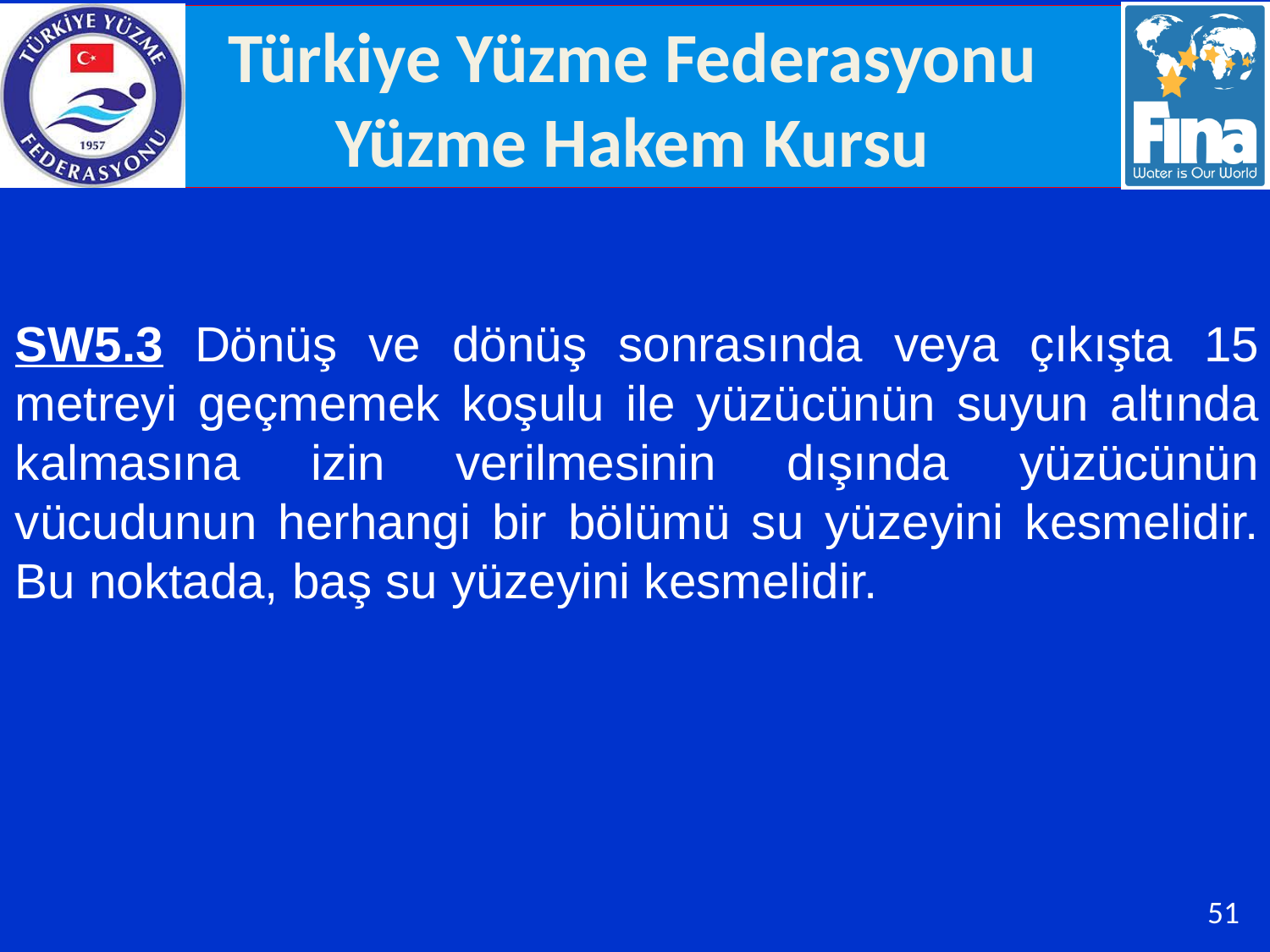

SW5.3 Dönüş ve dönüş sonrasında veya çıkışta 15 metreyi geçmemek koşulu ile yüzücünün suyun altında kalmasına izin verilmesinin dışında yüzücünün vücudunun herhangi bir bölümü su yüzeyini kesmelidir. Bu noktada, baş su yüzeyini kesmelidir.
51